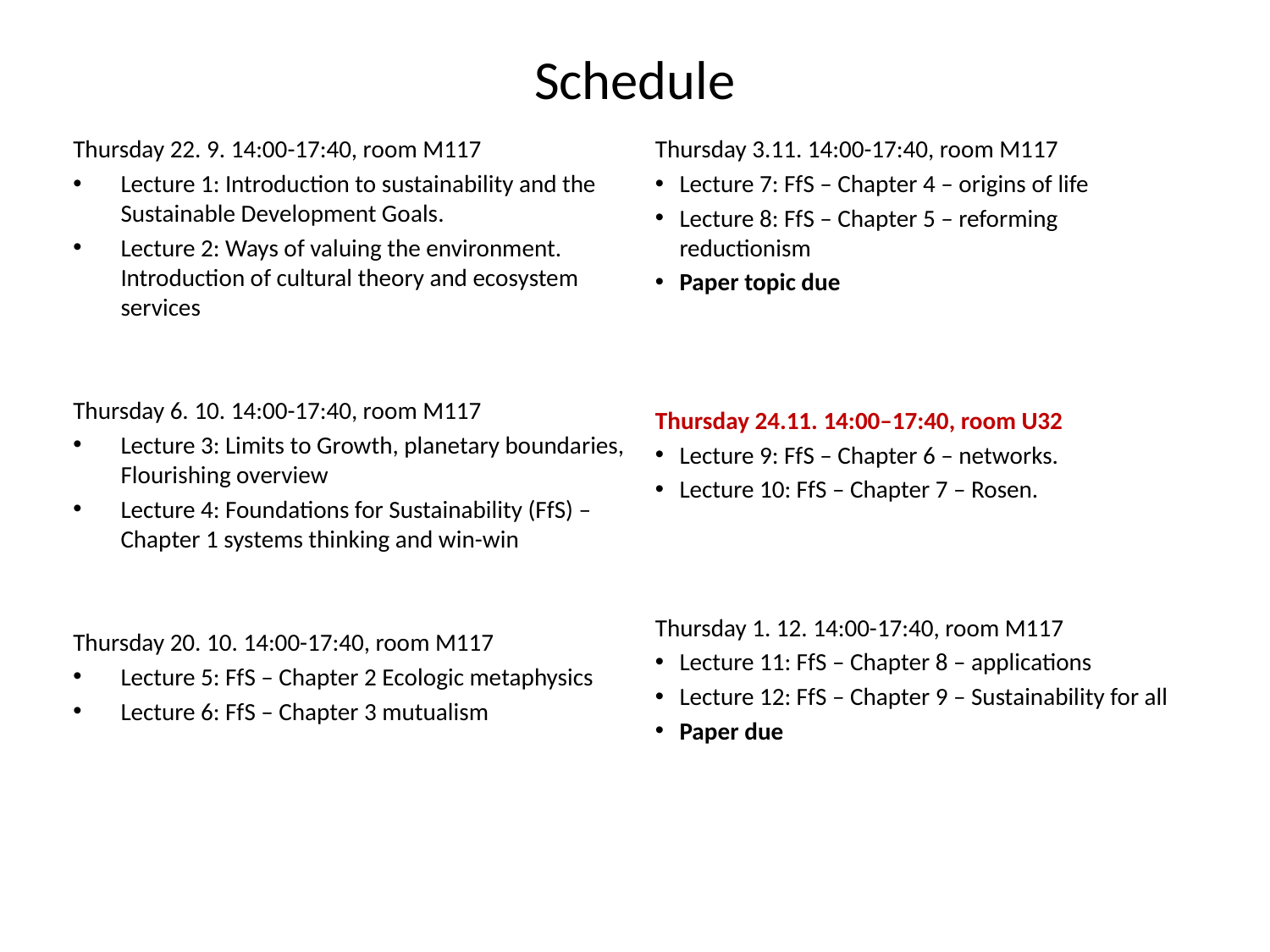

# Schedule
Thursday 22. 9. 14:00-17:40, room M117
Lecture 1: Introduction to sustainability and the Sustainable Development Goals.
Lecture 2: Ways of valuing the environment. Introduction of cultural theory and ecosystem services

Thursday 6. 10. 14:00-17:40, room M117
Lecture 3: Limits to Growth, planetary boundaries, Flourishing overview
Lecture 4: Foundations for Sustainability (FfS) – Chapter 1 systems thinking and win-win

Thursday 20. 10. 14:00-17:40, room M117
Lecture 5: FfS – Chapter 2 Ecologic metaphysics
Lecture 6: FfS – Chapter 3 mutualism

Thursday 3.11. 14:00-17:40, room M117
Lecture 7: FfS – Chapter 4 – origins of life
Lecture 8: FfS – Chapter 5 – reforming reductionism
Paper topic due

Thursday 24.11. 14:00–17:40, room U32
Lecture 9: FfS – Chapter 6 – networks.
Lecture 10: FfS – Chapter 7 – Rosen.

Thursday 1. 12. 14:00-17:40, room M117
Lecture 11: FfS – Chapter 8 – applications
Lecture 12: FfS – Chapter 9 – Sustainability for all
Paper due